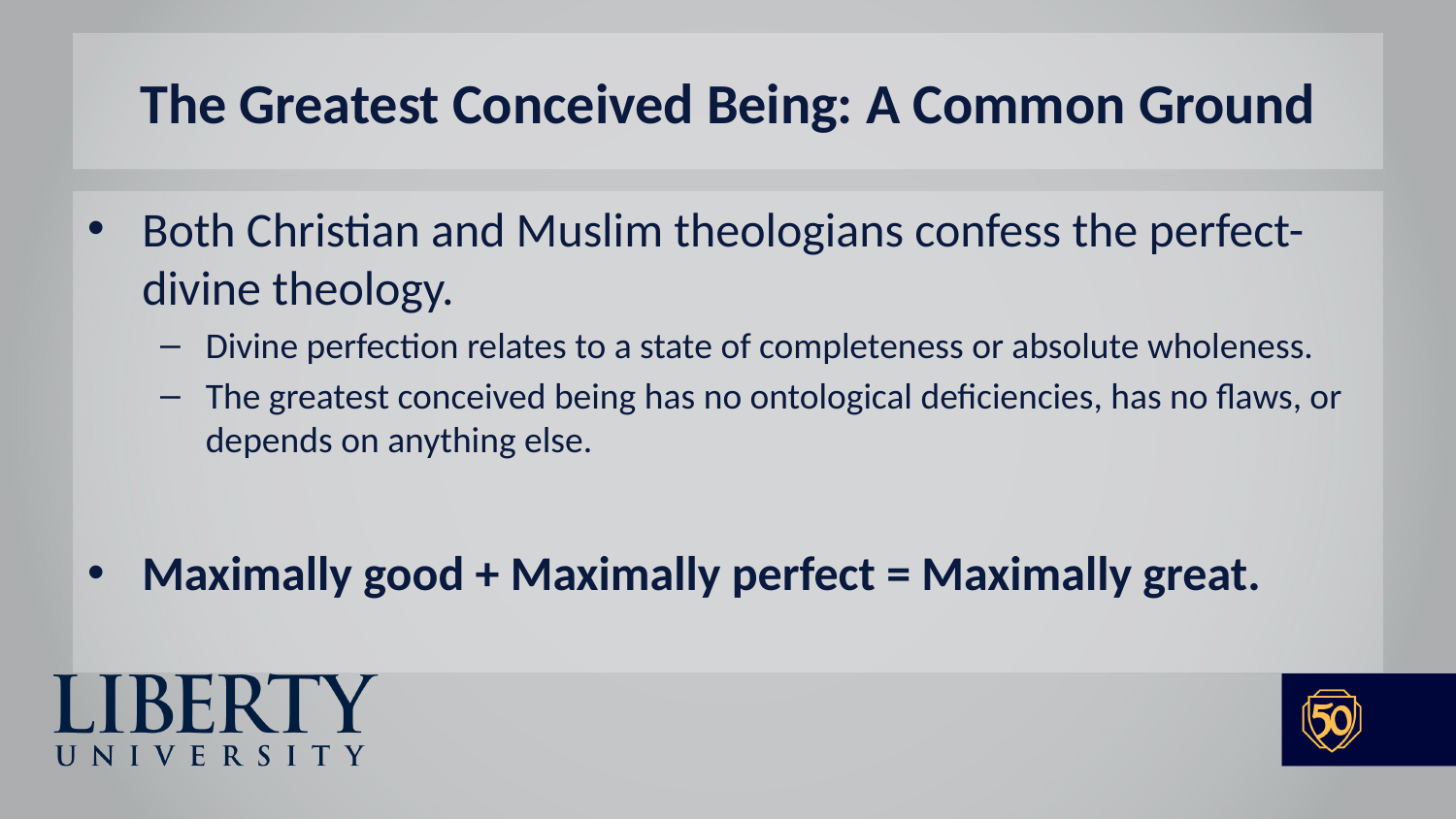

# The Greatest Conceived Being: A Common Ground
Both Christian and Muslim theologians confess the perfect-divine theology.
Divine perfection relates to a state of completeness or absolute wholeness.
The greatest conceived being has no ontological deficiencies, has no flaws, or depends on anything else.

Maximally good + Maximally perfect = Maximally great.